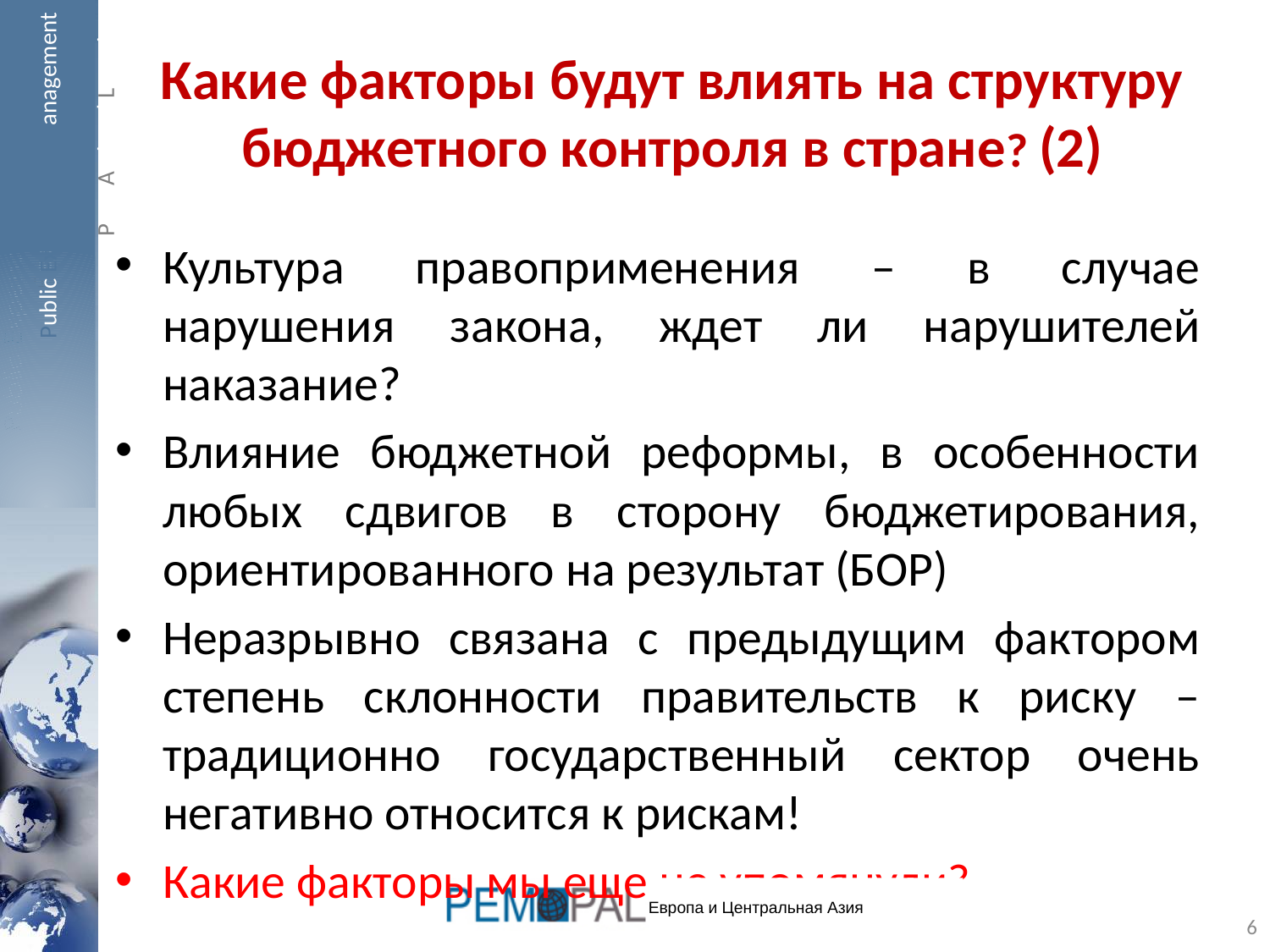

Public Expenditure Management
 Peer Assisted Learning
# Какие факторы будут влиять на структуру бюджетного контроля в стране? (2)
Культура правоприменения – в случае нарушения закона, ждет ли нарушителей наказание?
Влияние бюджетной реформы, в особенности любых сдвигов в сторону бюджетирования, ориентированного на результат (БОР)
Неразрывно связана с предыдущим фактором степень склонности правительств к риску – традиционно государственный сектор очень негативно относится к рискам!
Какие факторы мы еще не упомянули?

Европа и Центральная Азия

6